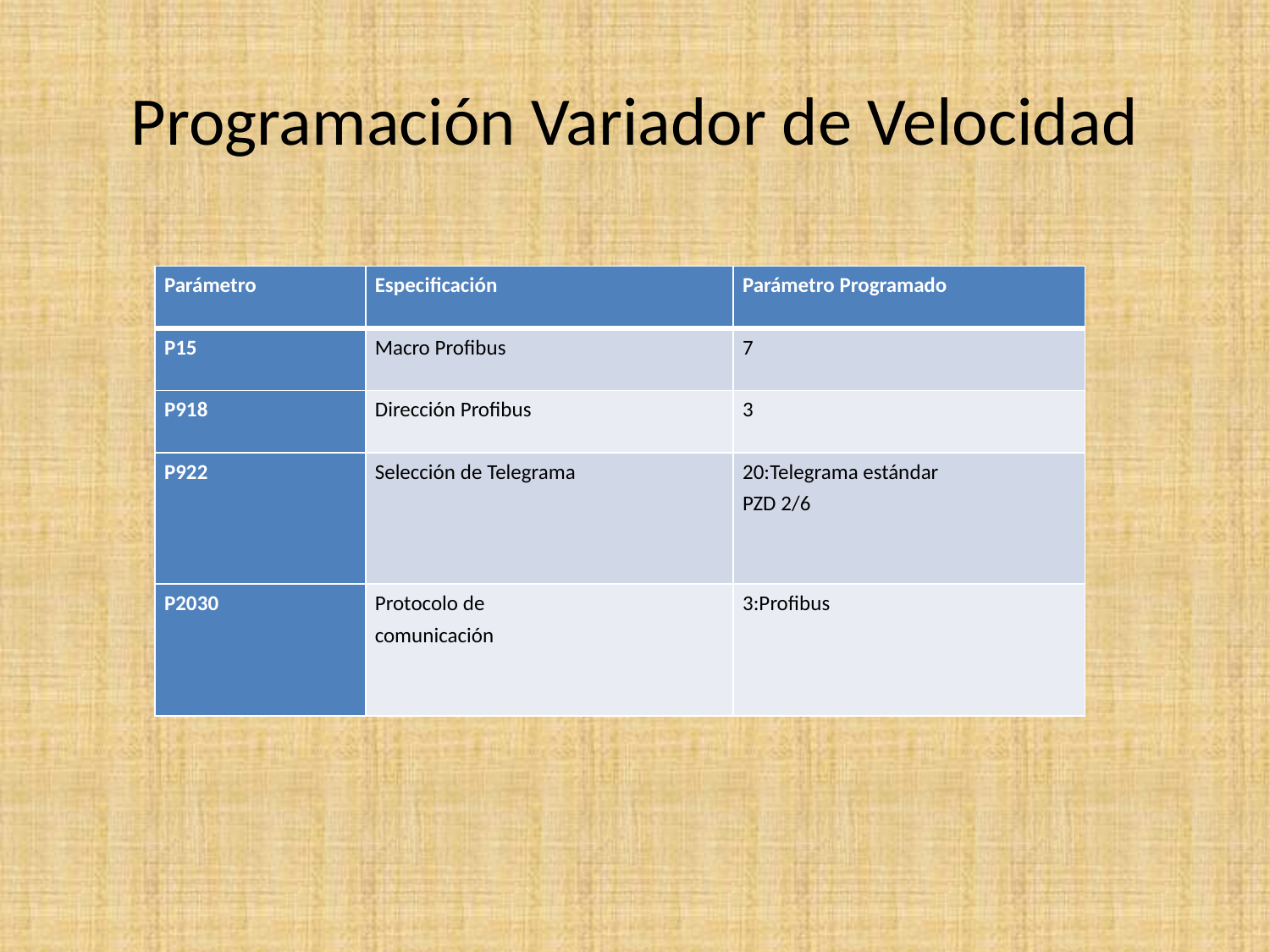

# Programación Variador de Velocidad
| Parámetro | Especificación | Parámetro Programado |
| --- | --- | --- |
| P15 | Macro Profibus | 7 |
| P918 | Dirección Profibus | 3 |
| P922 | Selección de Telegrama | 20:Telegrama estándar PZD 2/6 |
| P2030 | Protocolo de comunicación | 3:Profibus |